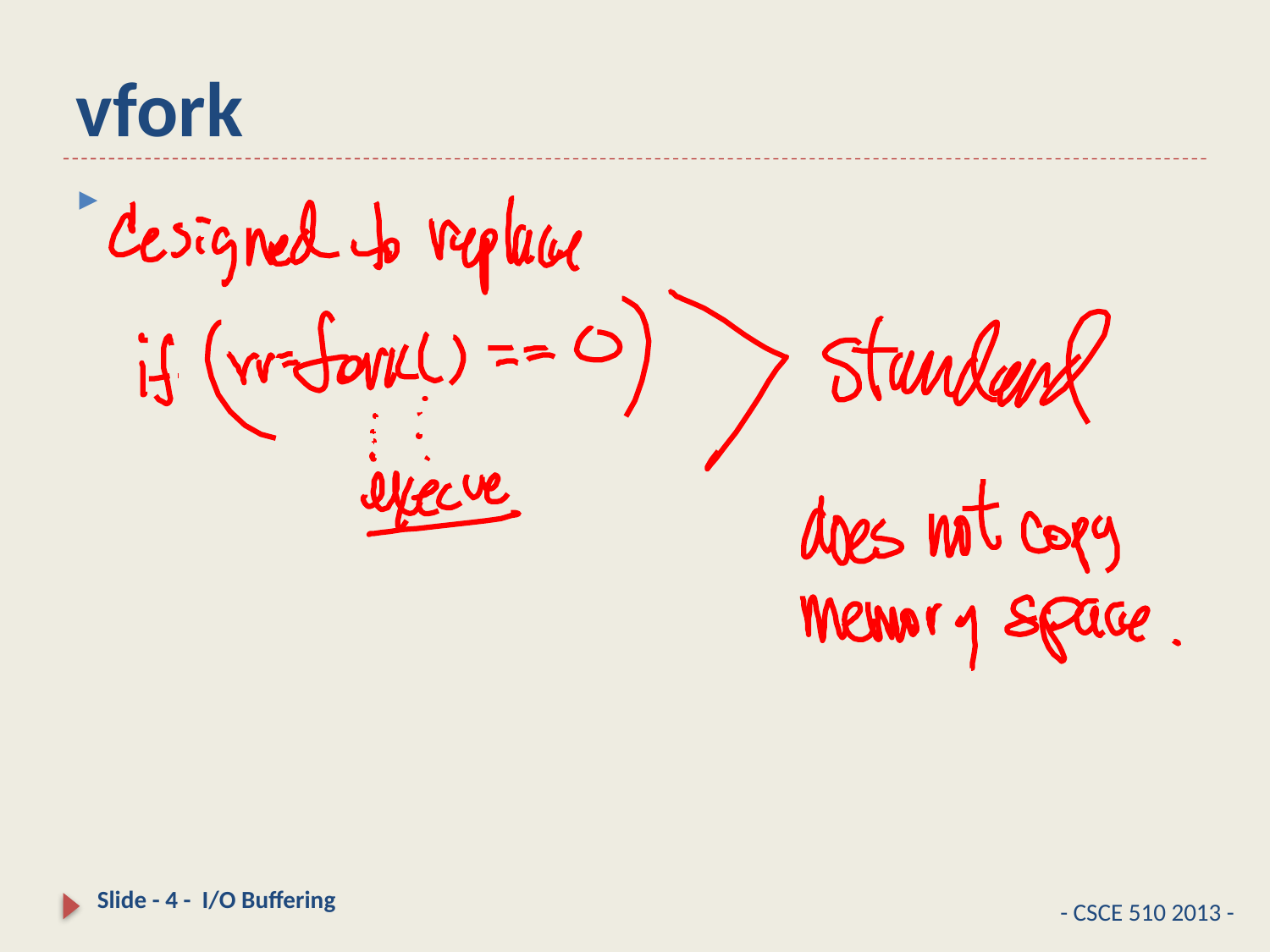

# vfork

Slide - 4 -  I/O Buffering
- CSCE 510 2013 -